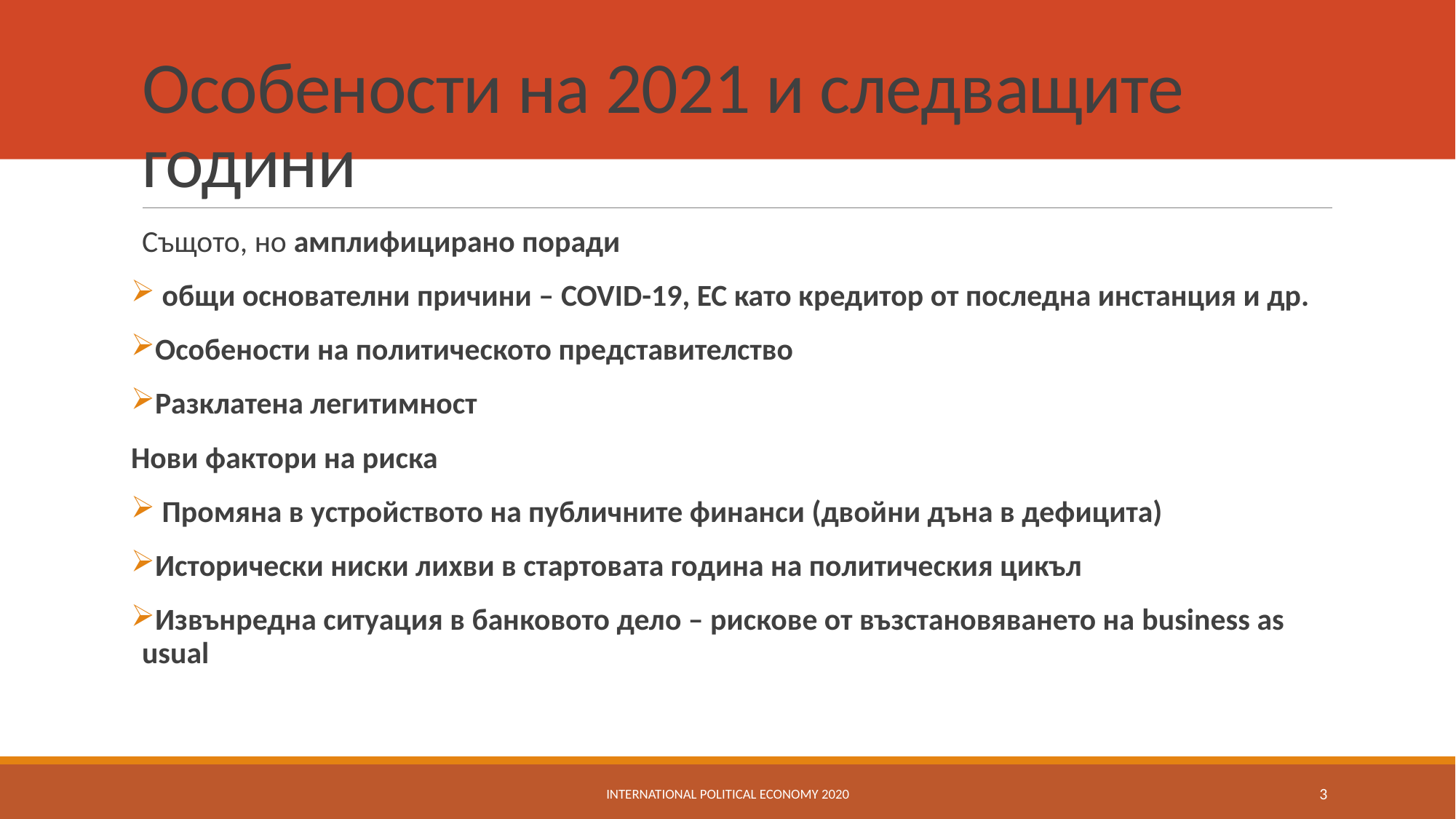

# Особености на 2021 и следващите години
Същото, но амплифицирано поради
 общи основателни причини – COVID-19, ЕС като кредитор от последна инстанция и др.
Особености на политическото представителство
Разклатена легитимност
Нови фактори на риска
 Промяна в устройството на публичните финанси (двойни дъна в дефицита)
Исторически ниски лихви в стартовата година на политическия цикъл
Извънредна ситуация в банковото дело – рискове от възстановяването на business as usual
International political economy 2020
3